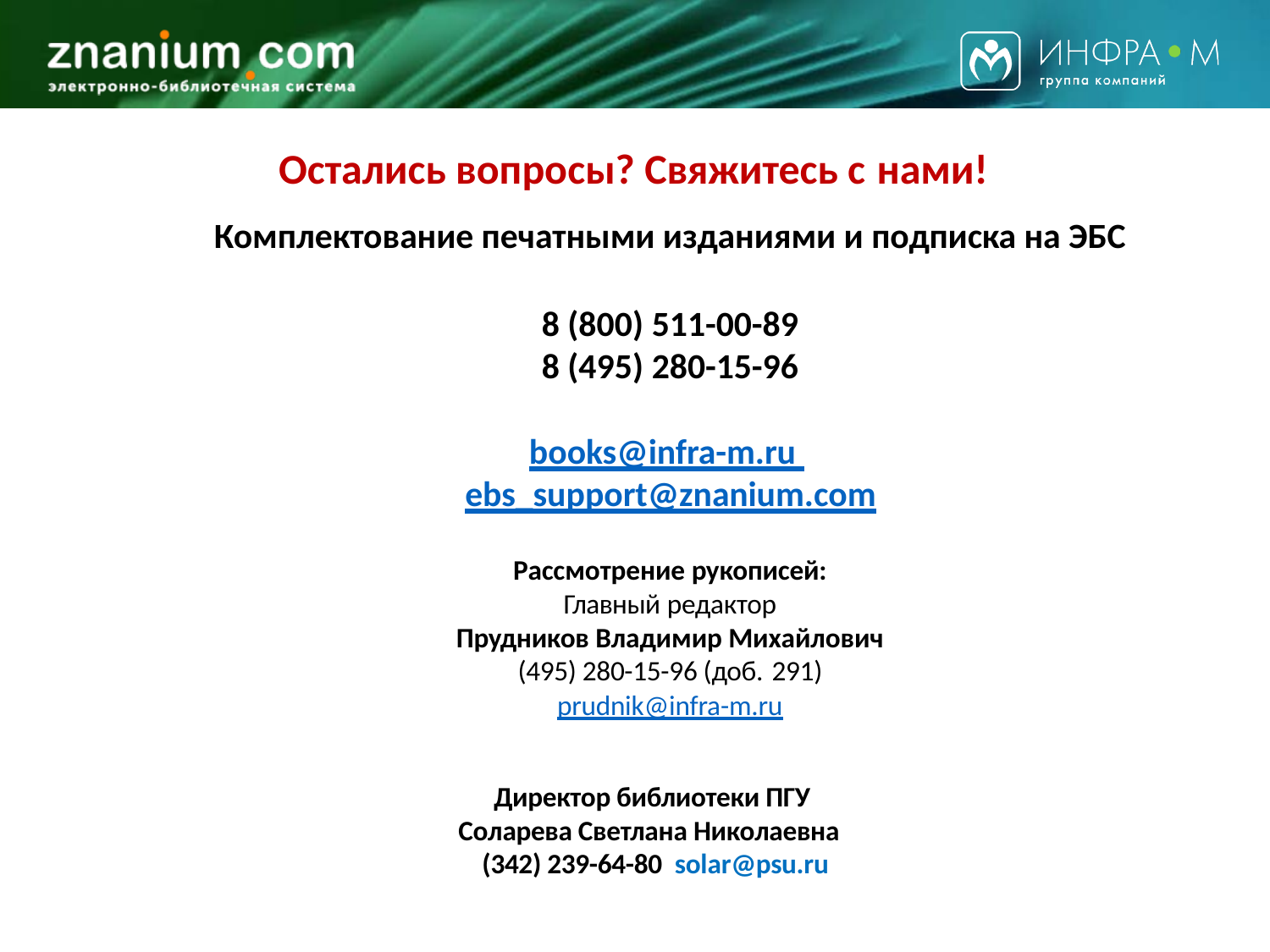

# Остались вопросы? Свяжитесь с нами!
Комплектование печатными изданиями и подписка на ЭБС

8 (800) 511-00-89
8 (495) 280-15-96

books@infra-m.ru  ebs_support@znanium.com
Рассмотрение рукописей:
Главный редактор
Прудников Владимир Михайлович
(495) 280-15-96 (доб. 291)
prudnik@infra-m.ru
Директор библиотеки ПГУ
Соларева Светлана Николаевна
 (342) 239-64-80  solar@psu.ru